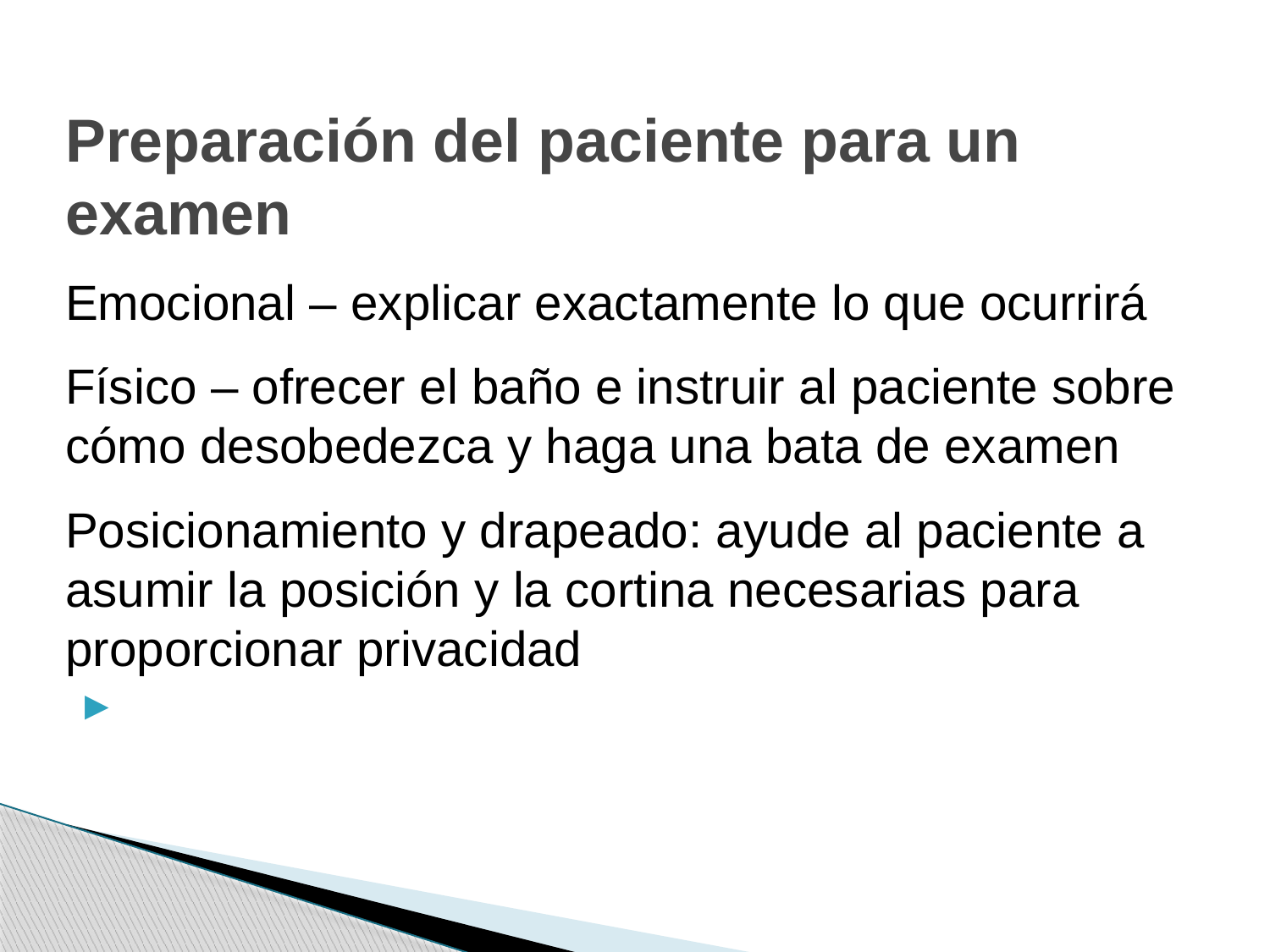

# Preparación del paciente para un examen

Emocional – explicar exactamente lo que ocurrirá
Físico – ofrecer el baño e instruir al paciente sobre cómo desobedezca y haga una bata de examen
Posicionamiento y drapeado: ayude al paciente a asumir la posición y la cortina necesarias para proporcionar privacidad